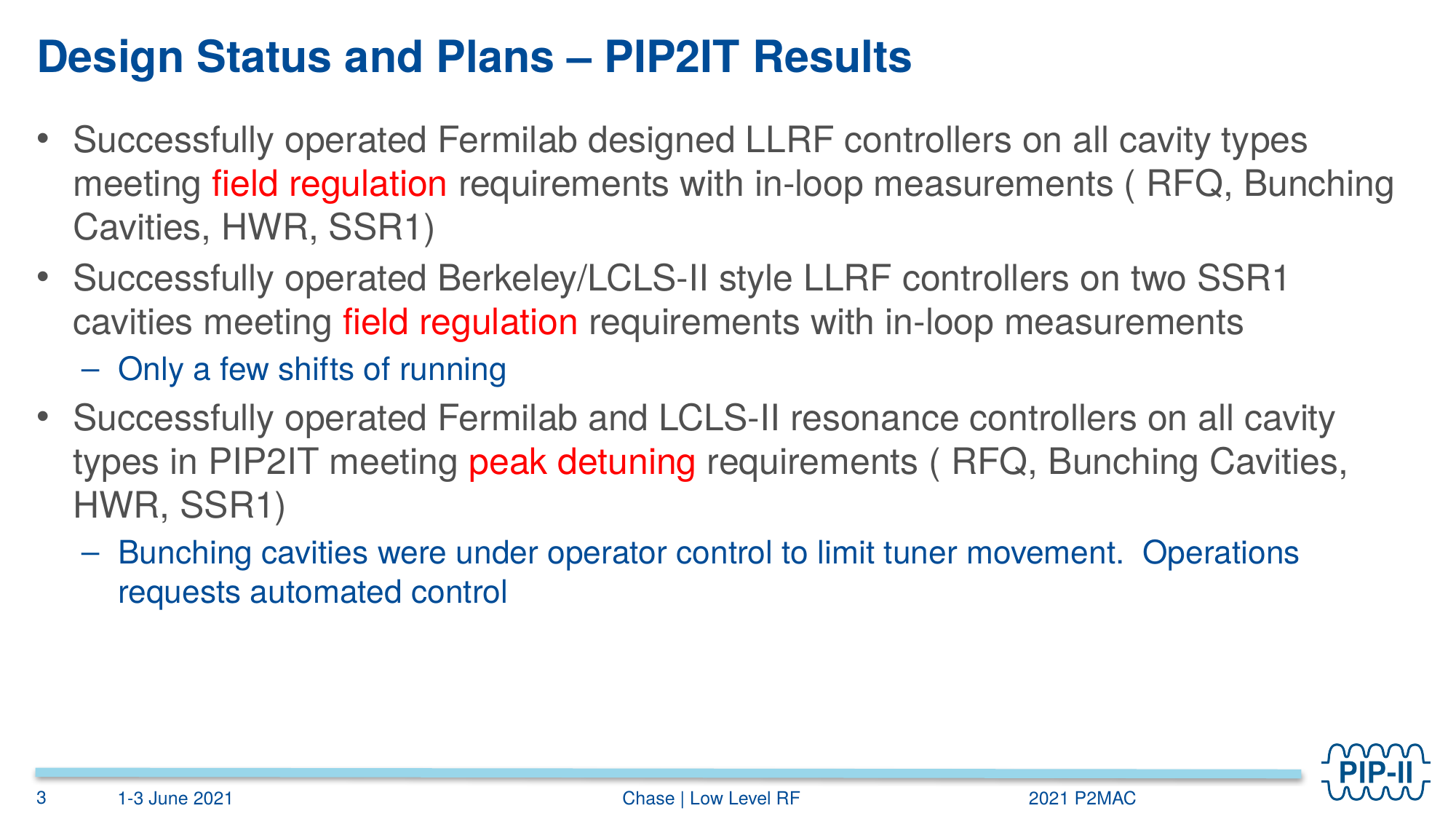

# Design Status and Plans – PIP2IT Results
Successfully operated Fermilab designed LLRF controllers on all cavity types meeting field regulation requirements with in-loop measurements ( RFQ, Bunching Cavities, HWR, SSR1)
Successfully operated Berkeley/LCLS-II style LLRF controllers on two SSR1 cavities meeting field regulation requirements with in-loop measurements
Only a few shifts of running
Successfully operated Fermilab and LCLS-II resonance controllers on all cavity types in PIP2IT meeting peak detuning requirements ( RFQ, Bunching Cavities, HWR, SSR1)
Bunching cavities were under operator control to limit tuner movement.  Operations requests automated control

3
1-3 June 2021
Chase | Low Level RF                                             2021 P2MAC